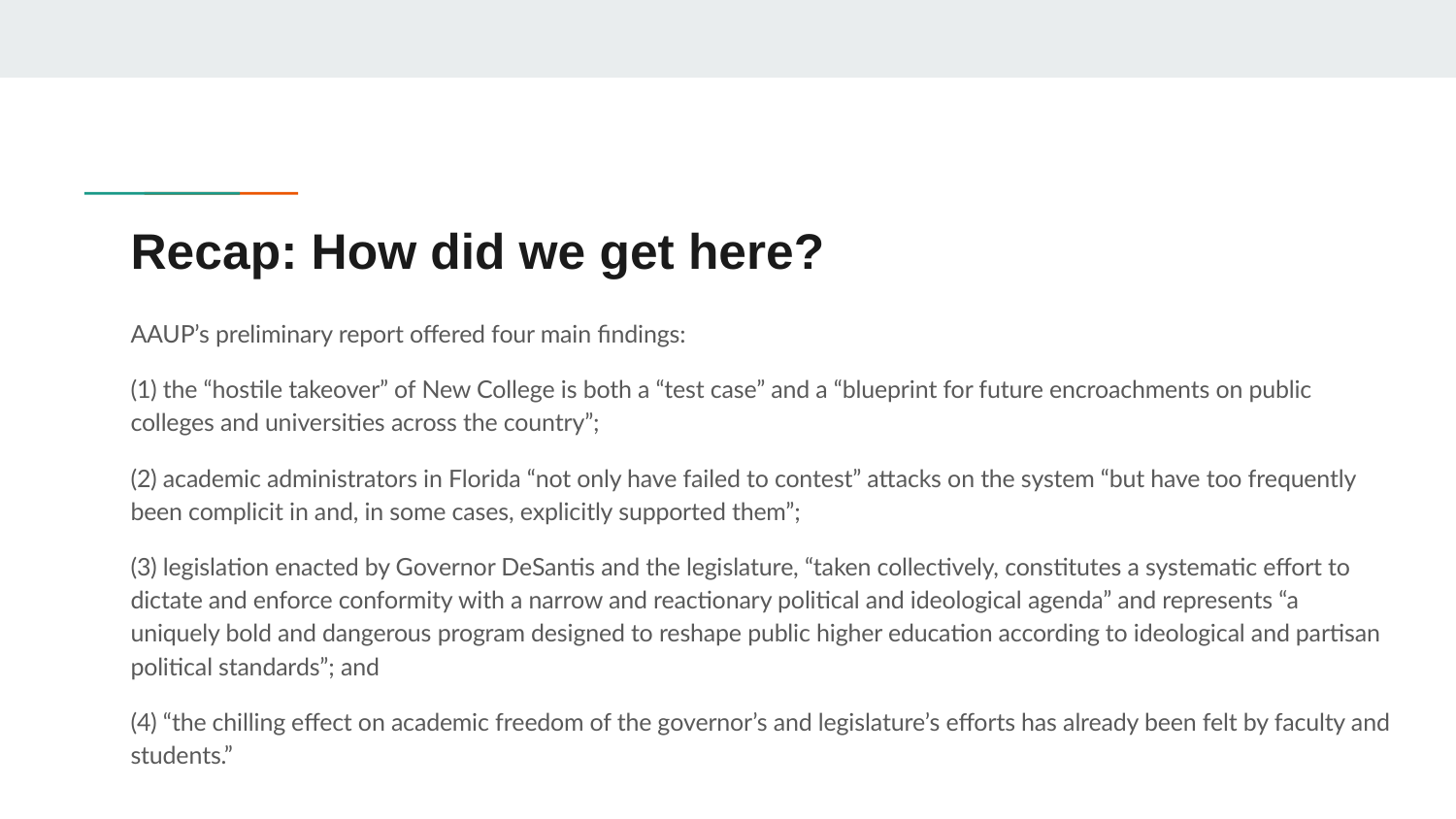

# Recap: How did we get here?
AAUP’s preliminary report offered four main findings:
(1) the “hostile takeover” of New College is both a “test case” and a “blueprint for future encroachments on public colleges and universities across the country”;
(2) academic administrators in Florida “not only have failed to contest” attacks on the system “but have too frequently been complicit in and, in some cases, explicitly supported them”;
(3) legislation enacted by Governor DeSantis and the legislature, “taken collectively, constitutes a systematic effort to dictate and enforce conformity with a narrow and reactionary political and ideological agenda” and represents “a uniquely bold and dangerous program designed to reshape public higher education according to ideological and partisan political standards”; and
(4) “the chilling effect on academic freedom of the governor’s and legislature’s efforts has already been felt by faculty and students.”